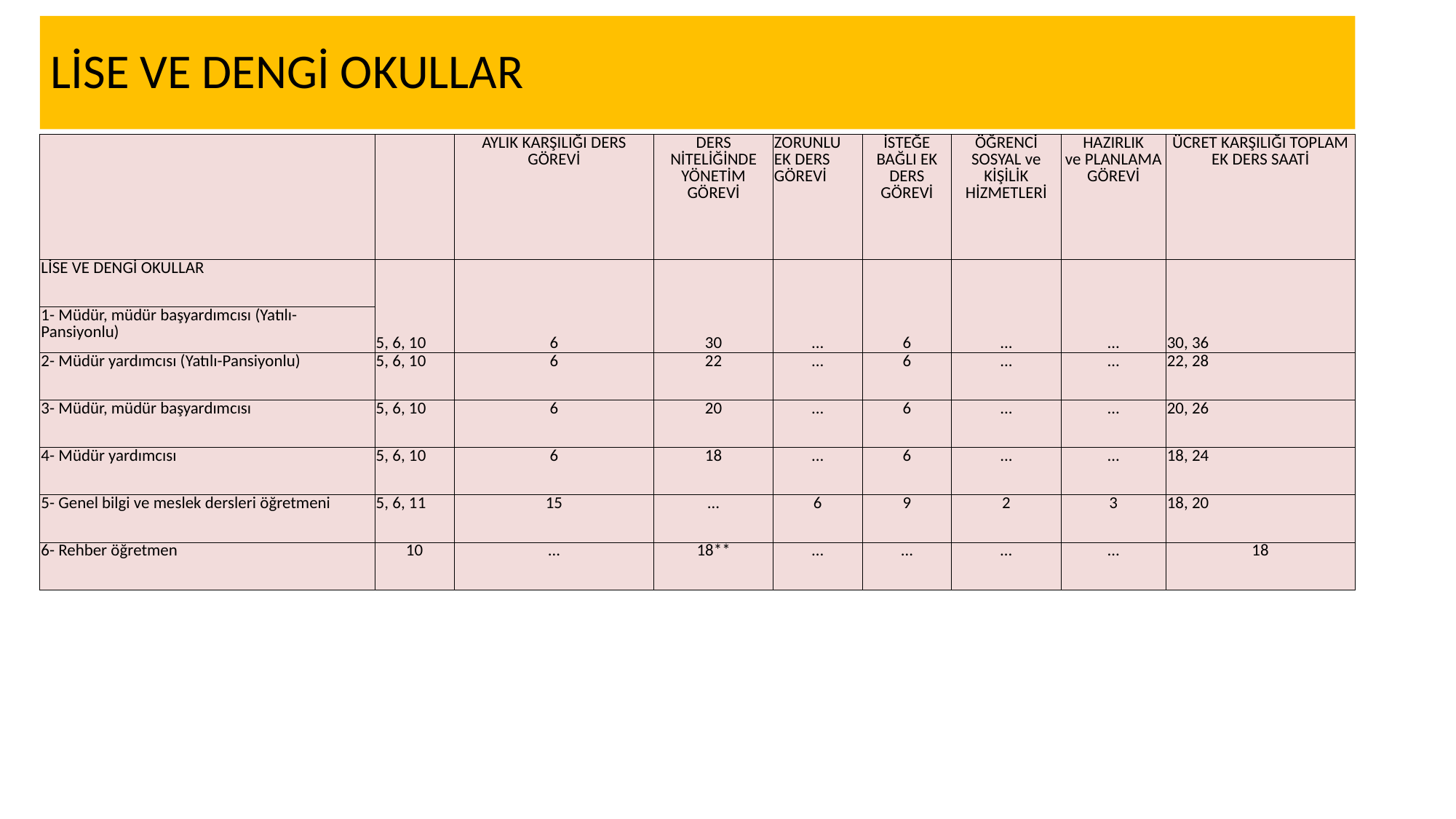

# LİSE VE DENGİ OKULLAR
|  |  | AYLIK KARŞILIĞI DERS GÖREVİ | DERS NİTELİĞİNDE YÖNETİM GÖREVİ | ZORUNLU EK DERS GÖREVİ | İSTEĞE BAĞLI EK DERS GÖREVİ | ÖĞRENCİ SOSYAL ve KİŞİLİK HİZMETLERİ | HAZIRLIK ve PLANLAMA GÖREVİ | ÜCRET KARŞILIĞI TOPLAM EK DERS SAATİ |
| --- | --- | --- | --- | --- | --- | --- | --- | --- |
| LİSE VE DENGİ OKULLAR | 5, 6, 10 | 6 | 30 | ... | 6 | ... | … | 30, 36 |
| 1- Müdür, müdür başyardımcısı (Yatılı-Pansiyonlu) |  |  |  |  |  |  |  |  |
| 2- Müdür yardımcısı (Yatılı-Pansiyonlu) | 5, 6, 10 | 6 | 22 | ... | 6 | ... | … | 22, 28 |
| 3- Müdür, müdür başyardımcısı | 5, 6, 10 | 6 | 20 | ... | 6 | ... | … | 20, 26 |
| 4- Müdür yardımcısı | 5, 6, 10 | 6 | 18 | ... | 6 | ... | … | 18, 24 |
| 5- Genel bilgi ve meslek dersleri öğretmeni | 5, 6, 11 | 15 | … | 6 | 9 | 2 | 3 | 18, 20 |
| 6- Rehber öğretmen | 10 | … | 18\*\* | … | … | … | … | 18 |